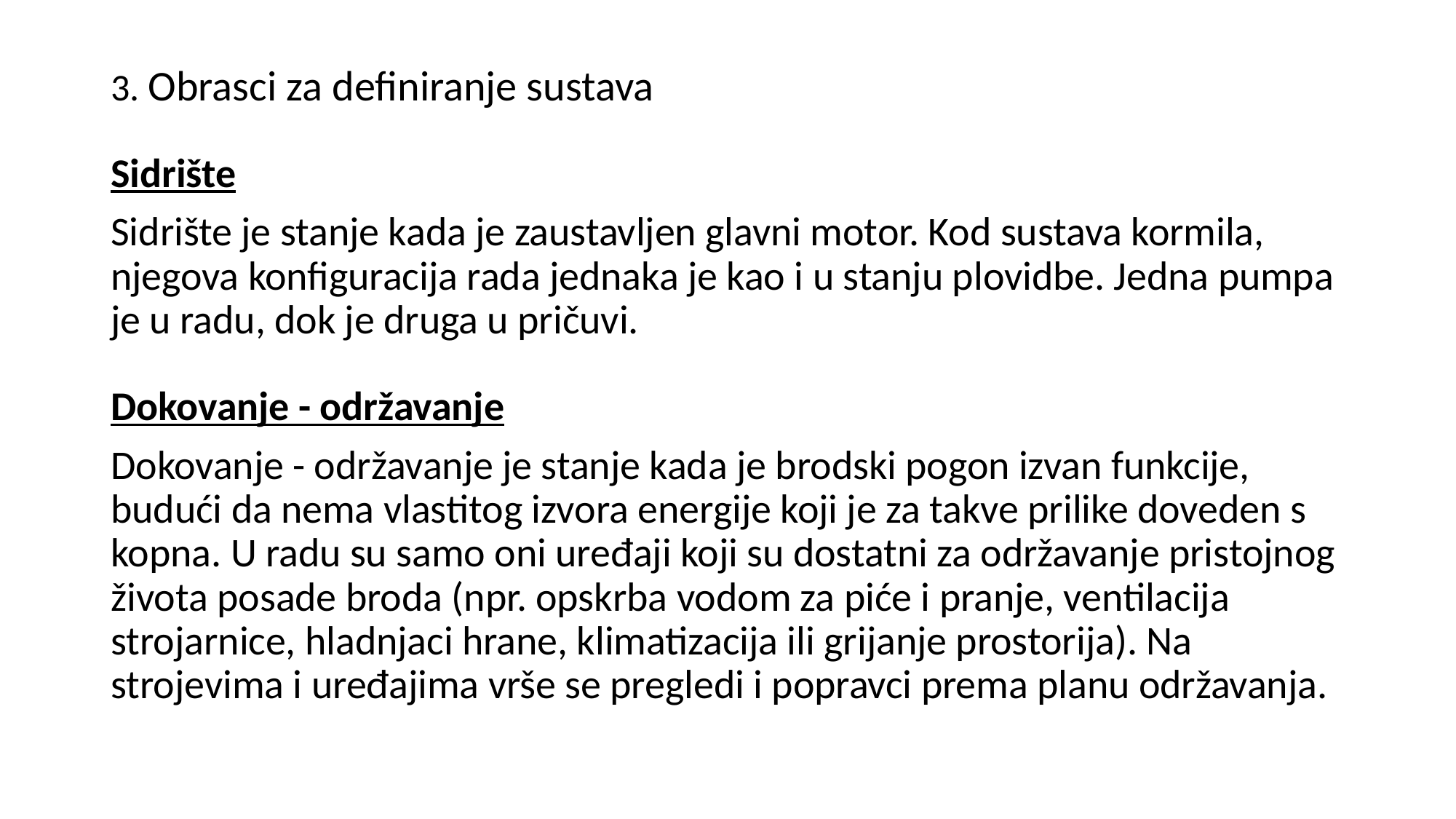

# 3. Obrasci za definiranje sustava
Sidrište
Sidrište je stanje kada je zaustavljen glavni motor. Kod sustava kormila, njegova konfiguracija rada jednaka je kao i u stanju plovidbe. Jedna pumpa je u radu, dok je druga u pričuvi.

Dokovanje - održavanje
Dokovanje - održavanje je stanje kada je brodski pogon izvan funkcije, budući da nema vlastitog izvora energije koji je za takve prilike doveden s kopna. U radu su samo oni uređaji koji su dostatni za održavanje pristojnog života posade broda (npr. opskrba vodom za piće i pranje, ventilacija strojarnice, hladnjaci hrane, klimatizacija ili grijanje prostorija). Na strojevima i uređajima vrše se pregledi i popravci prema planu održavanja.